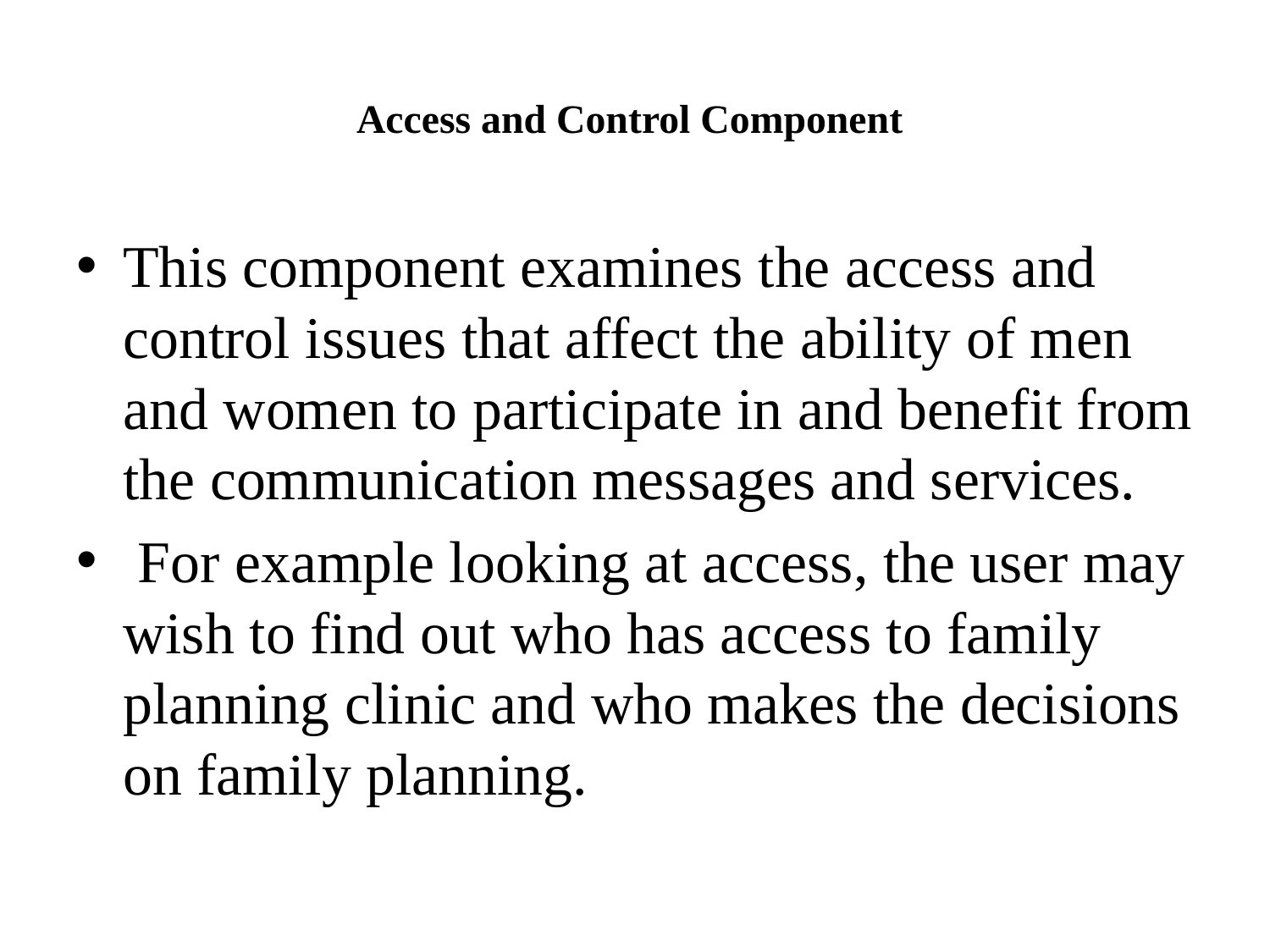

# Access and Control Component
This component examines the access and control issues that affect the ability of men and women to participate in and benefit from the communication messages and services.
 For example looking at access, the user may wish to find out who has access to family planning clinic and who makes the decisions on family planning.